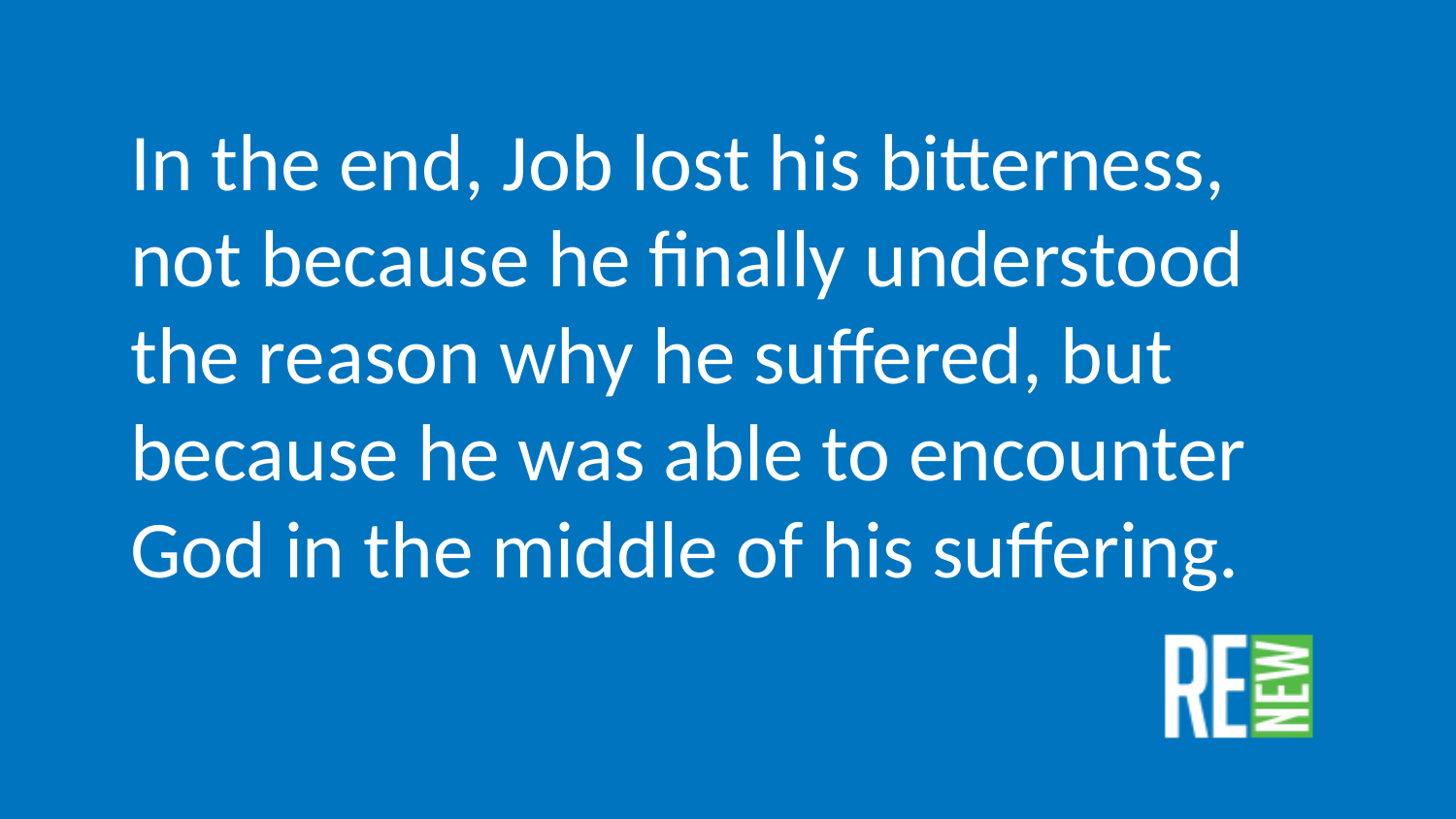

In the end, Job lost his bitterness, not because he finally understood the reason why he suffered, but because he was able to encounter God in the middle of his suffering.